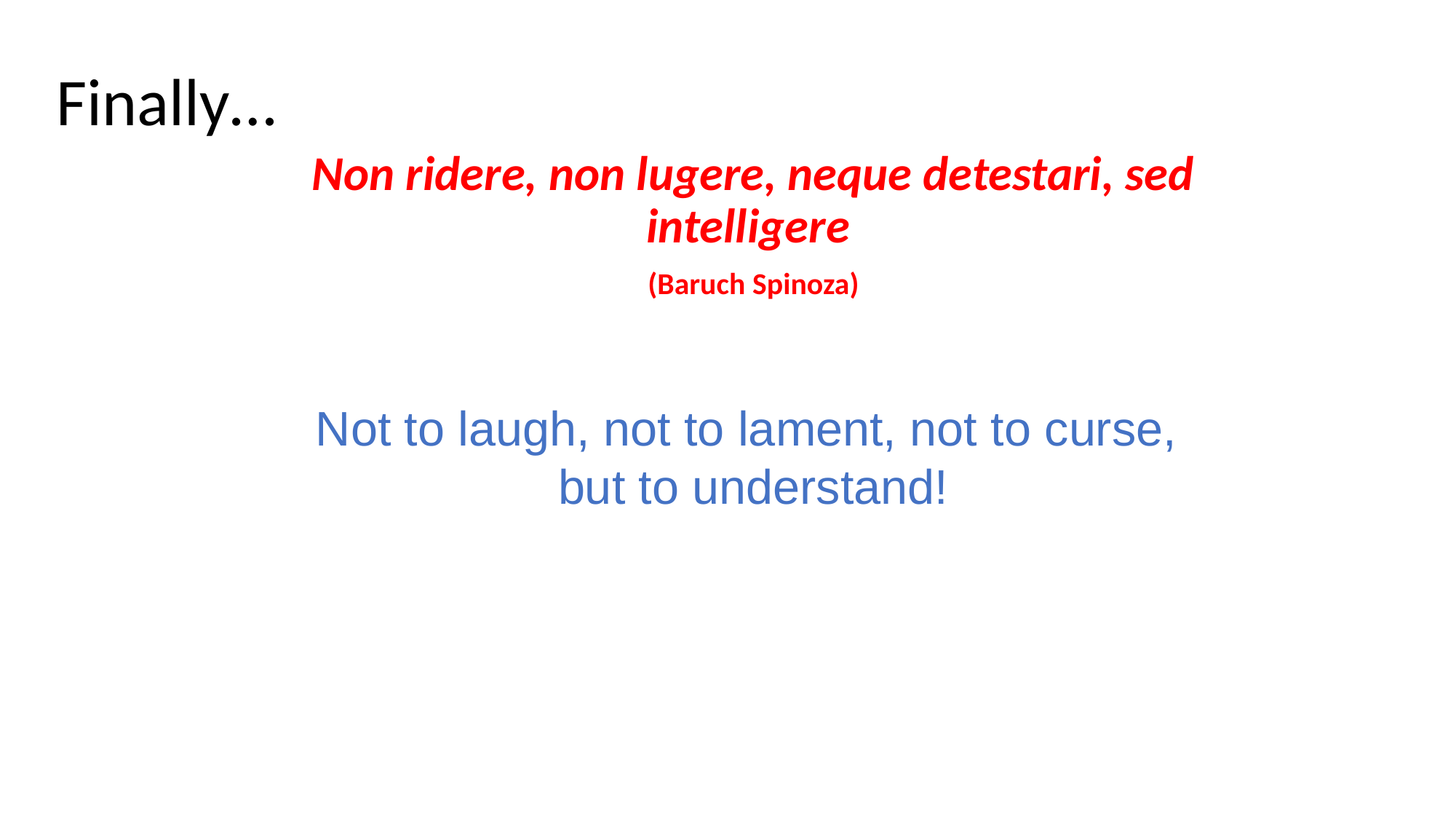

# Finally…
Non ridere, non lugere, neque detestari, sed intelligere
(Baruch Spinoza)
Not to laugh, not to lament, not to curse,
but to understand!